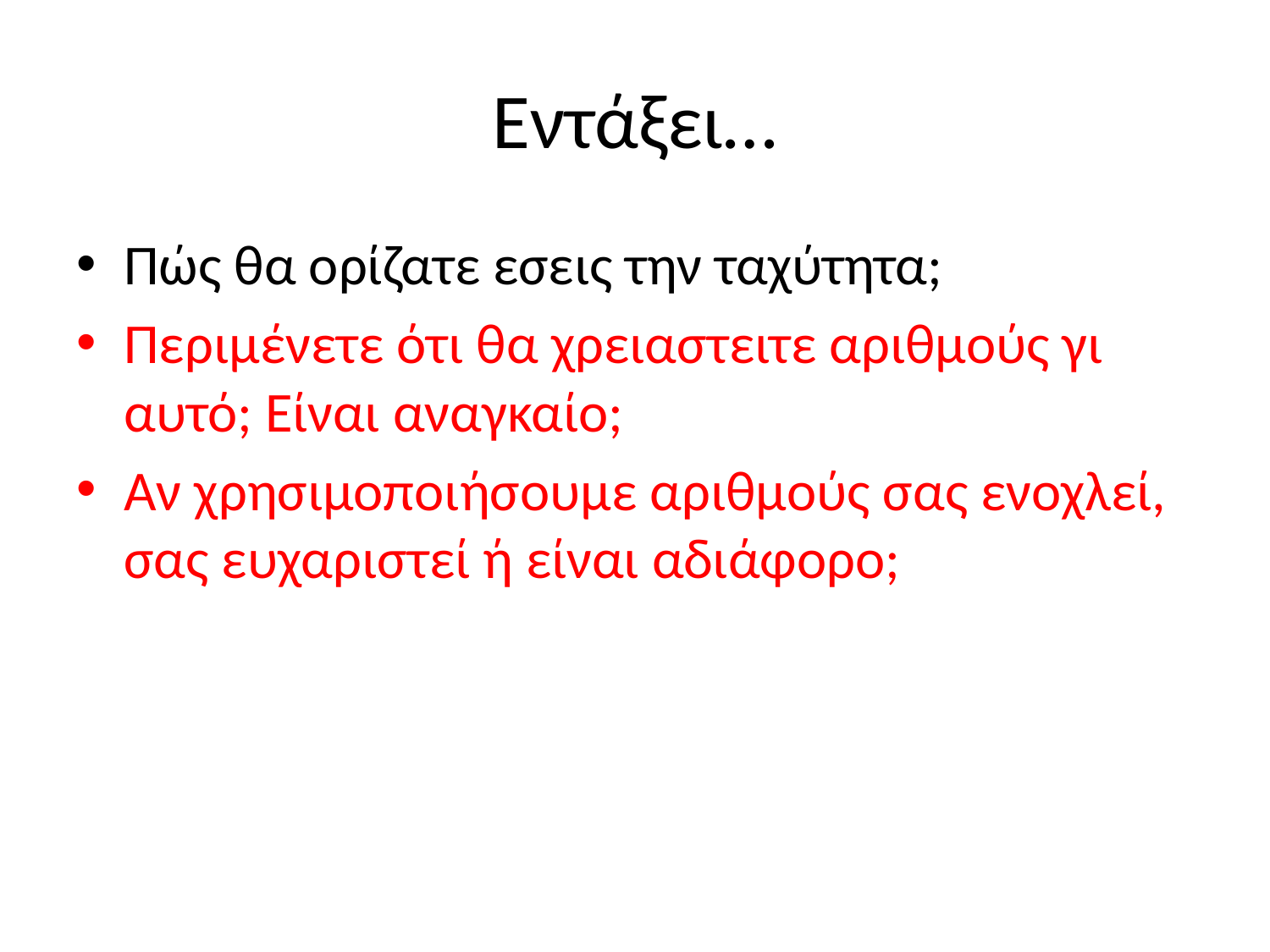

# Εντάξει…
Πώς θα ορίζατε εσεις την ταχύτητα;
Περιμένετε ότι θα χρειαστειτε αριθμούς γι αυτό; Είναι αναγκαίο;
Αν χρησιμοποιήσουμε αριθμούς σας ενοχλεί, σας ευχαριστεί ή είναι αδιάφορο;